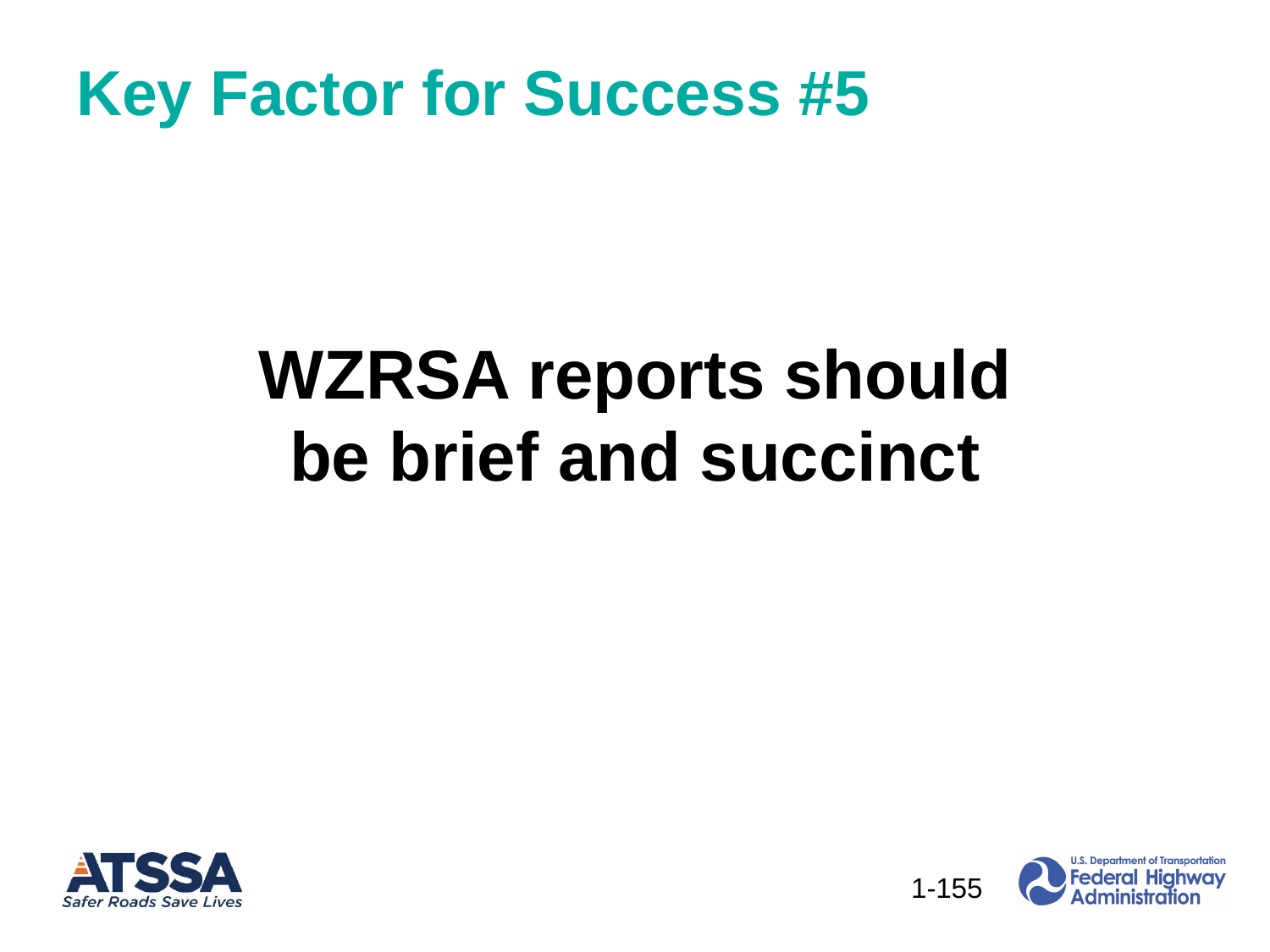

Key Factor for Success #5
Key Factors for Success
WZRSA reports should be brief and succinct